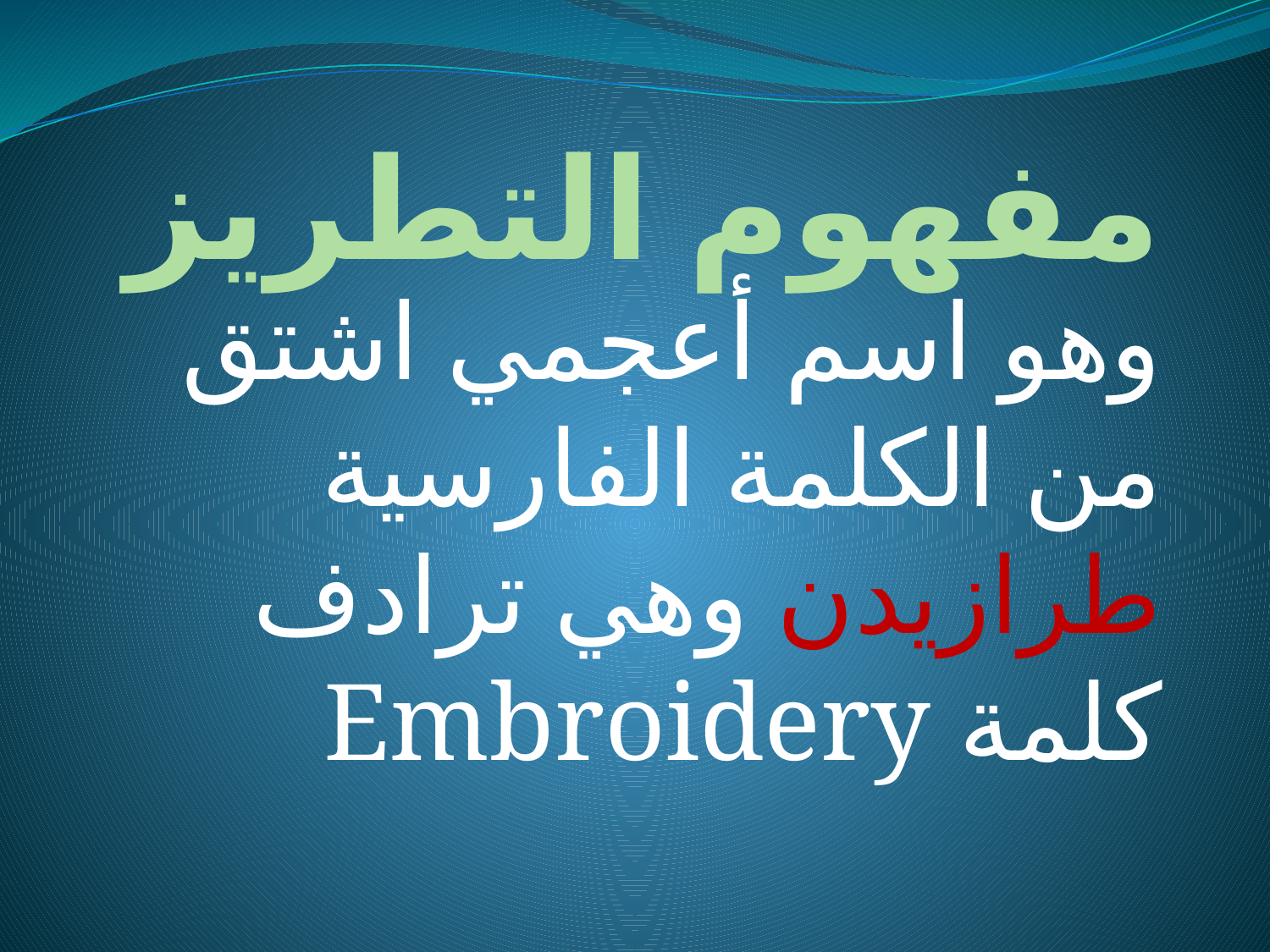

# مفهوم التطريز
وهو اسم أعجمي اشتق من الكلمة الفارسية طرازيدن وهي ترادف كلمة Embroidery